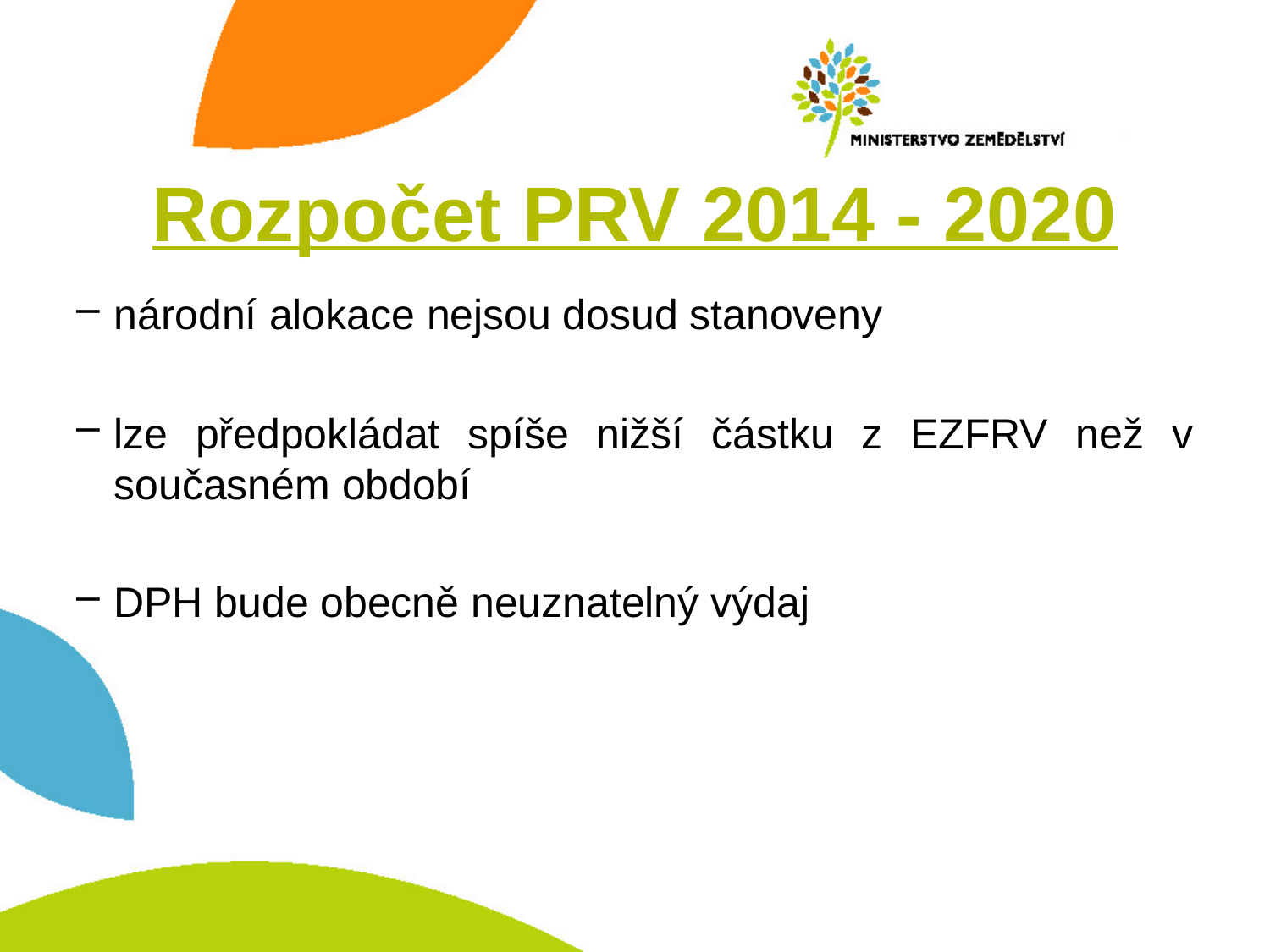

# Rozpočet PRV 2014 - 2020

národní alokace nejsou dosud stanoveny

lze předpokládat spíše nižší částku z EZFRV než v současném období

DPH bude obecně neuznatelný výdaj